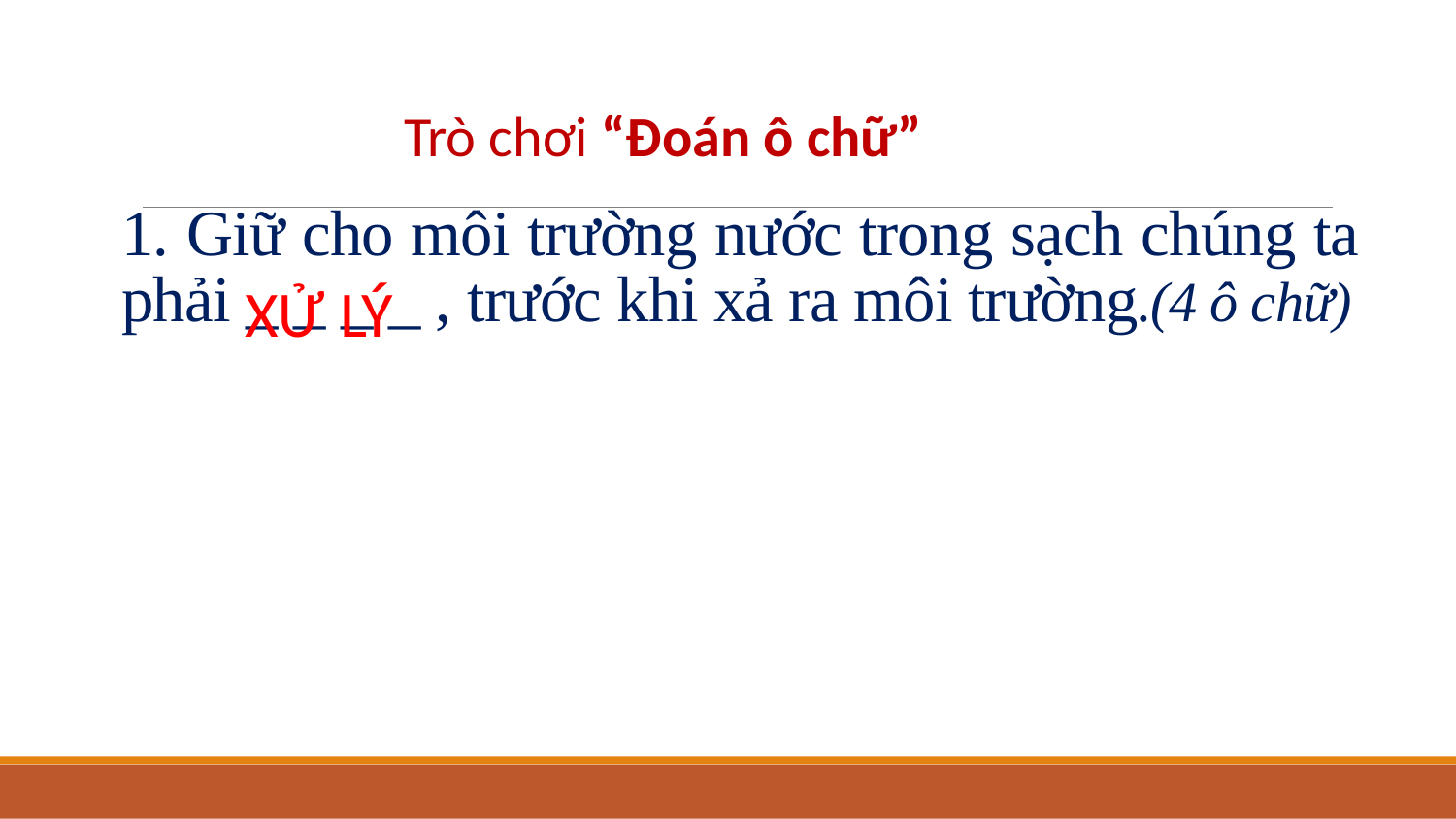

Trò chơi “Đoán ô chữ”
# 1. Giữ cho môi trường nước trong sạch chúng ta phải _ _ _ _ , trước khi xả ra môi trường.(4 ô chữ)
XỬ LÝ